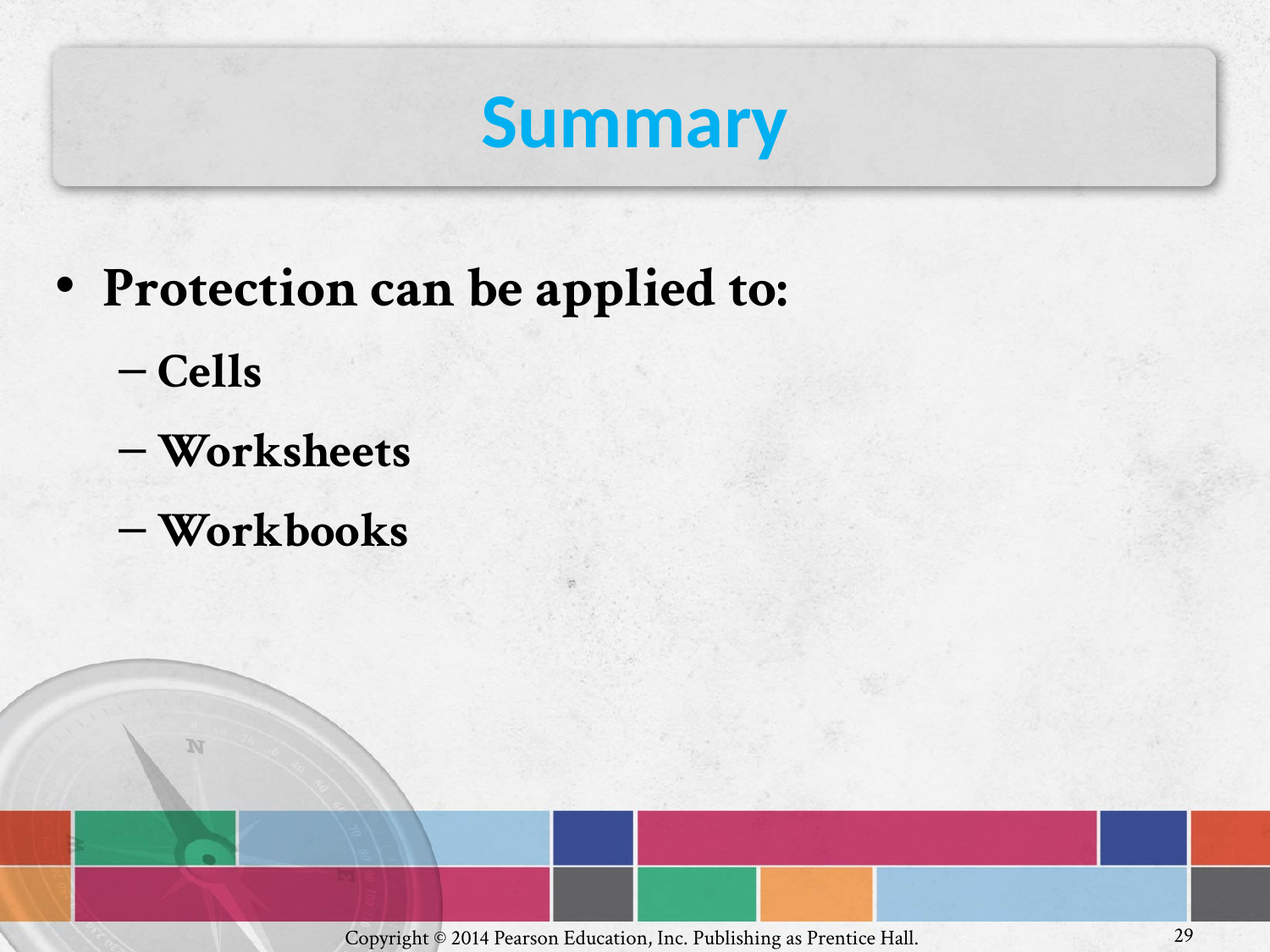

# Summary
Protection can be applied to:
Cells
Worksheets
Workbooks

Copyright © 2014 Pearson Education, Inc. Publishing as Prentice Hall.

29